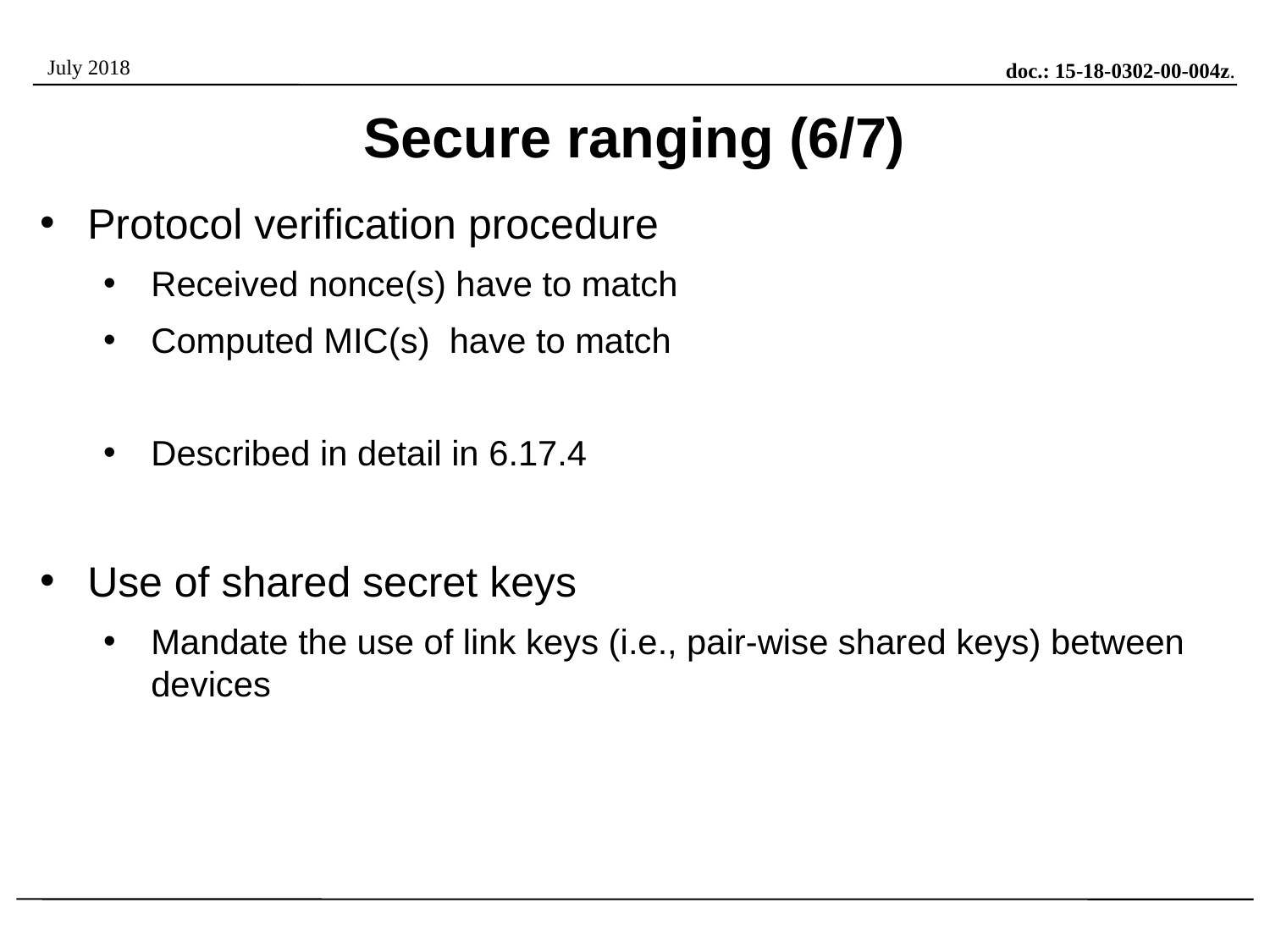

# Secure ranging (6/7)
Protocol verification procedure
Received nonce(s) have to match
Computed MIC(s)  have to match

Described in detail in 6.17.4

Use of shared secret keys
Mandate the use of link keys (i.e., pair-wise shared keys) between devices